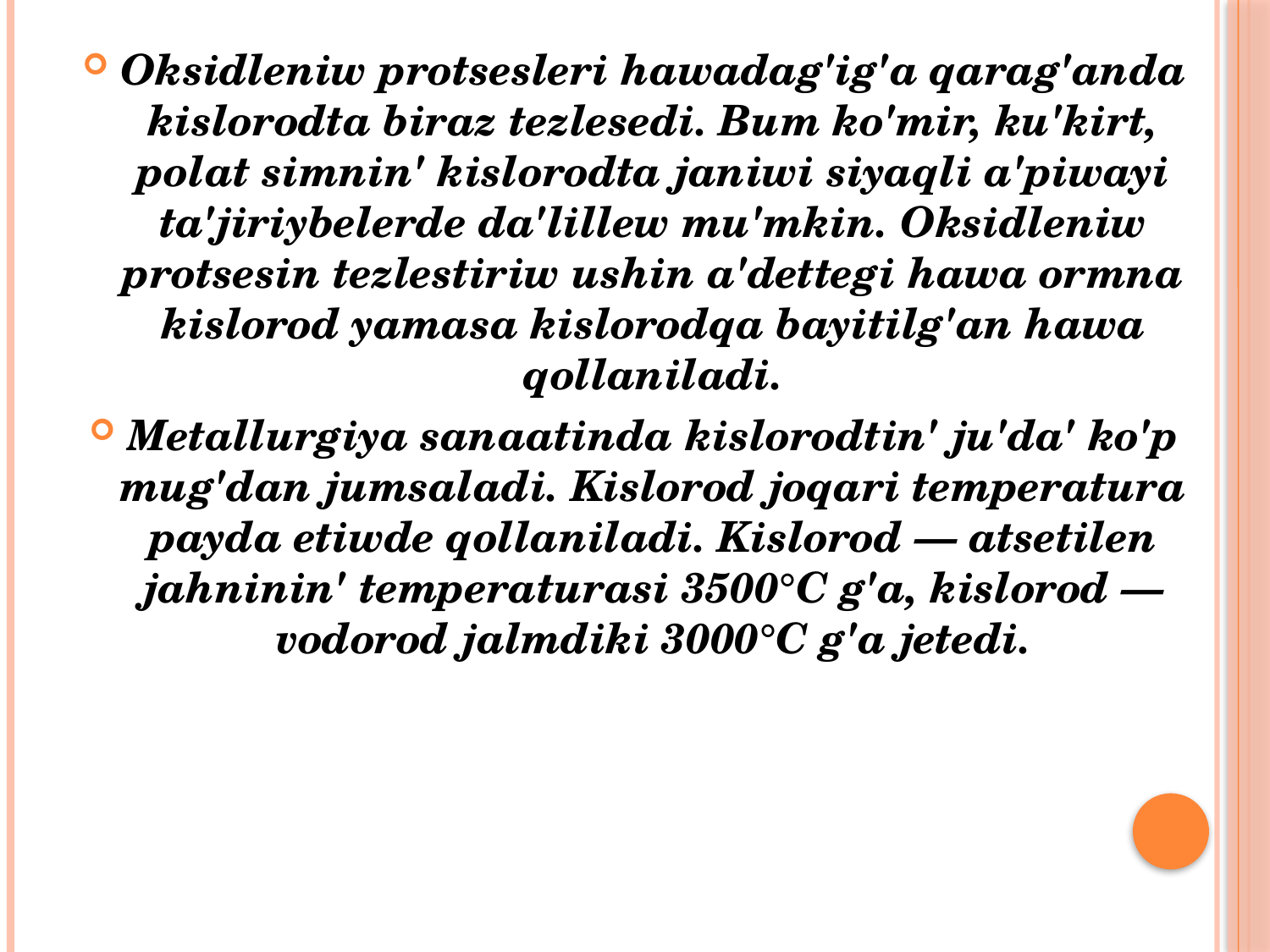

Oksidleniw protsesleri hawadag'ig'a qarag'anda kislorodta biraz tezlesedi. Bum ko'mir, ku'kirt, polat simnin' kislorodta janiwi siyaqli a'piwayi ta'jiriybelerde da'lillew mu'mkin. Oksidleniw protsesin tezlestiriw ushin a'dettegi hawa ormna kislorod yamasa kislorodqa bayitilg'an hawa qollaniladi.
Metallurgiya sanaatinda kislorodtin' ju'da' ko'p mug'dan jumsaladi. Kislorod joqari temperatura payda etiwde qollaniladi. Kislorod — atsetilen jahninin' temperaturasi 3500°C g'a, kislorod — vodorod jalmdiki 3000°C g'a jetedi.